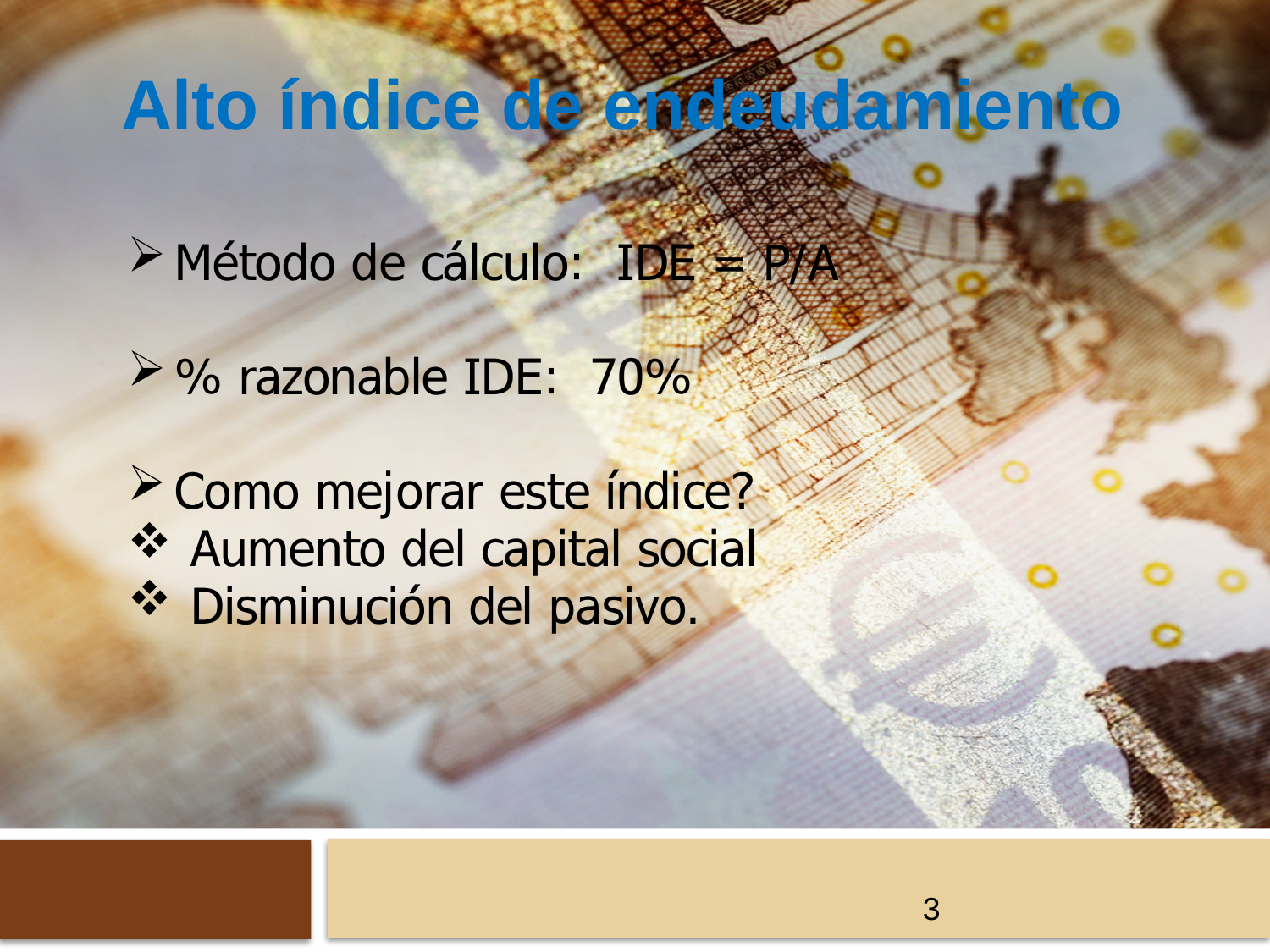

# Alto índice de endeudamiento
Método de cálculo:  IDE = P/A

% razonable IDE:  70%

Como mejorar este índice?
Aumento del capital social
Disminución del pasivo.

3